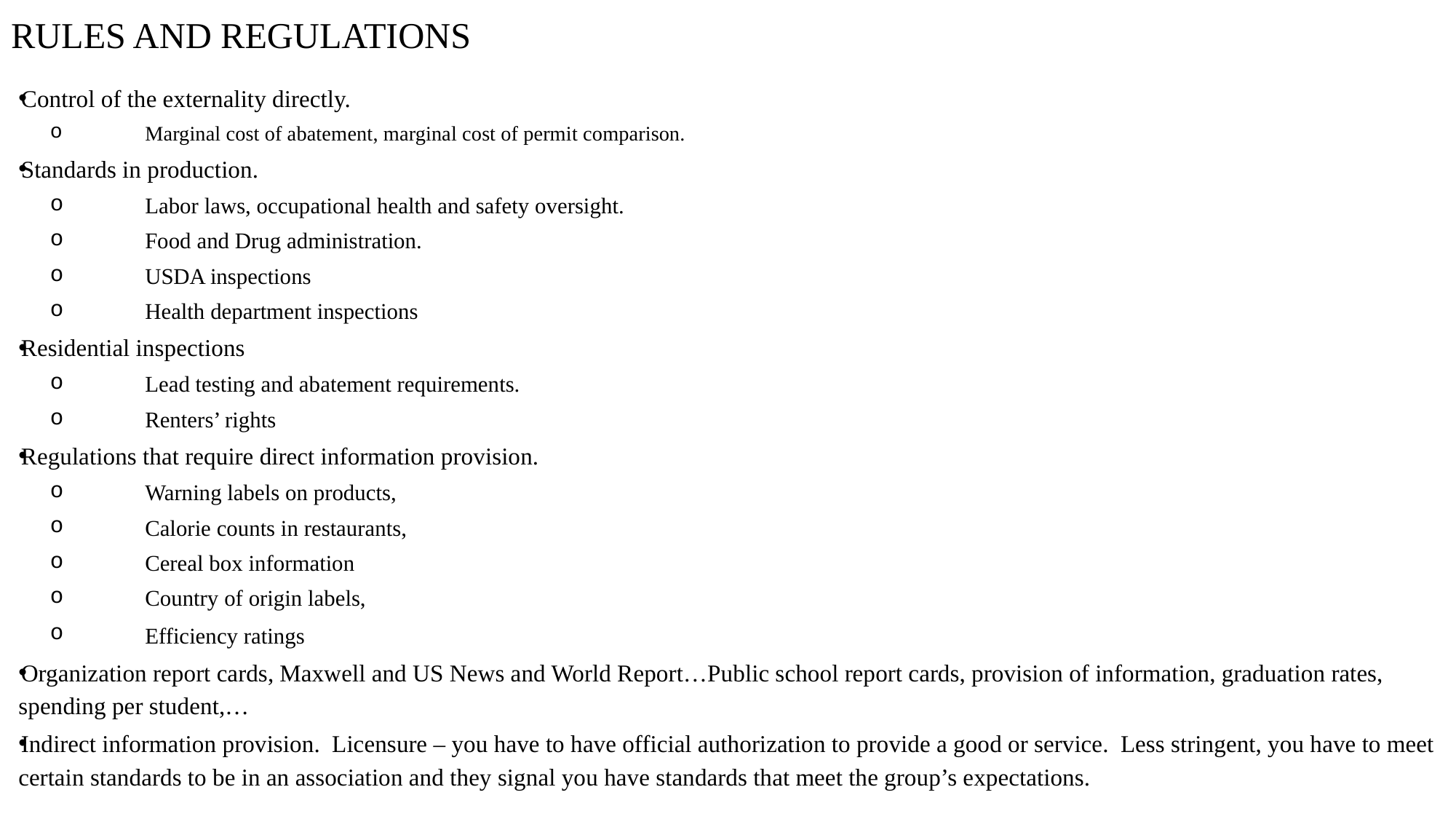

# RULES AND REGULATIONS
Control of the externality directly.
Marginal cost of abatement, marginal cost of permit comparison.
Standards in production.
Labor laws, occupational health and safety oversight.
Food and Drug administration.
USDA inspections
Health department inspections
Residential inspections
Lead testing and abatement requirements.
Renters’ rights
Regulations that require direct information provision.
Warning labels on products,
Calorie counts in restaurants,
Cereal box information
Country of origin labels,
Efficiency ratings
Organization report cards, Maxwell and US News and World Report…Public school report cards, provision of information, graduation rates, spending per student,…
Indirect information provision.  Licensure – you have to have official authorization to provide a good or service.  Less stringent, you have to meet certain standards to be in an association and they signal you have standards that meet the group’s expectations.